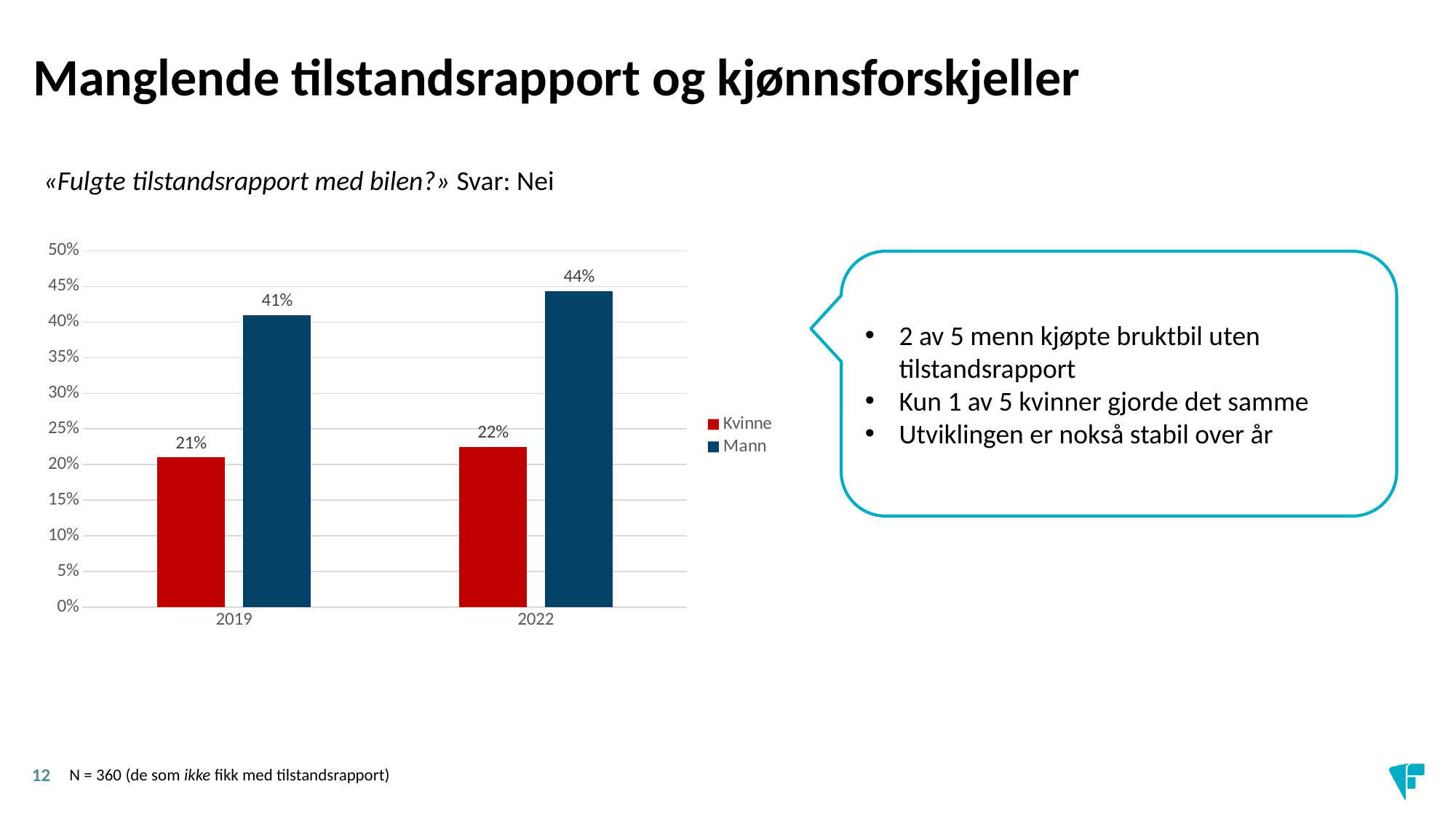

# Manglende tilstandsrapport og kjønnsforskjeller
«Fulgte tilstandsrapport med bilen?» Svar: Nei

### Chart

| Category | Kvinne | Mann |
|---|---|---|
| 2019 | 0.21 | 0.41 |
| 2022 | 0.22475490580745094 | 0.44349067637133593 |
2 av 5 menn kjøpte bruktbil uten tilstandsrapport
Kun 1 av 5 kvinner gjorde det samme
Utviklingen er nokså stabil over år
N = 360 (de som ikke fikk med tilstandsrapport)
12